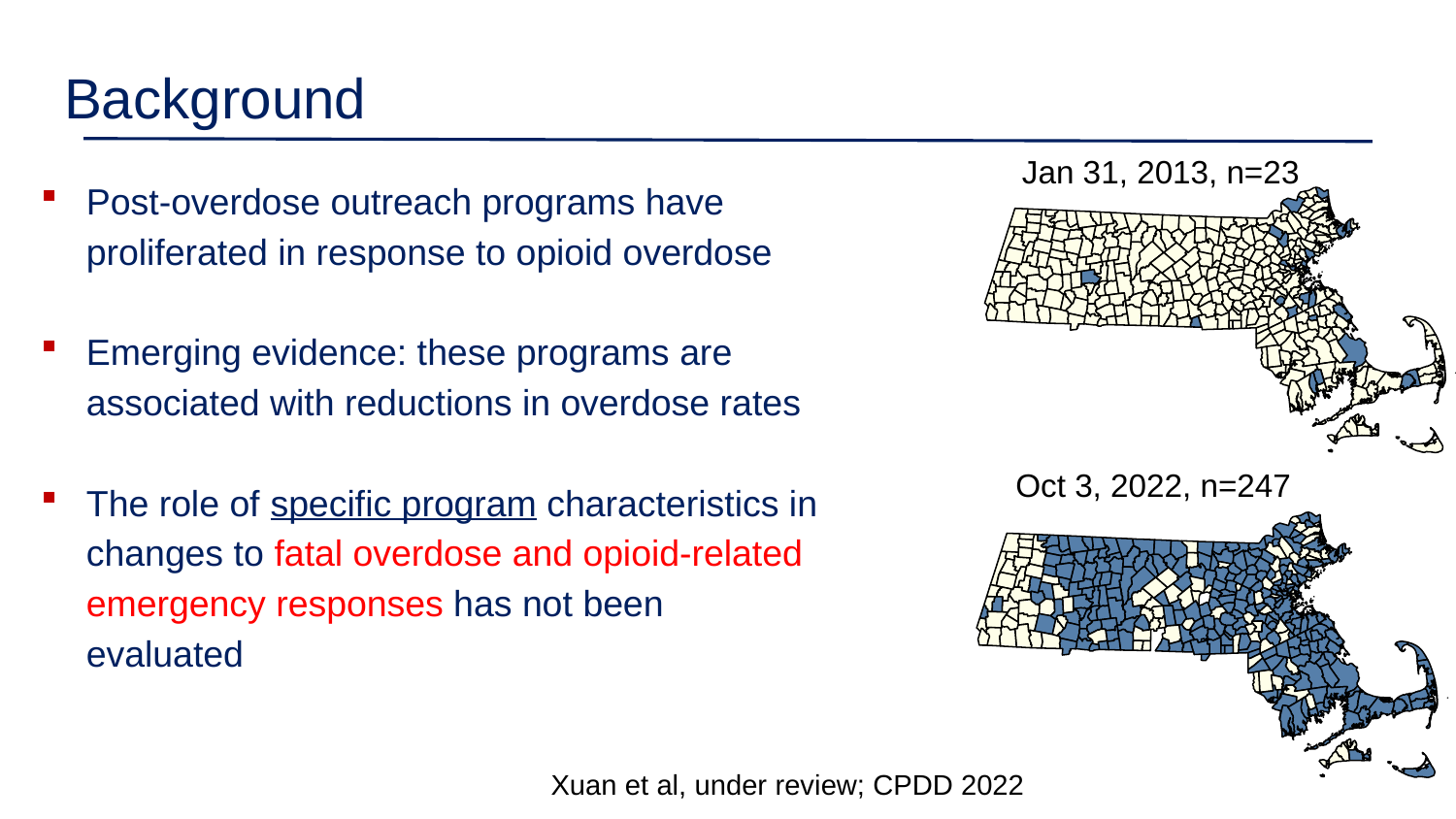

# Background
Jan 31, 2013, n=23
Post-overdose outreach programs have proliferated in response to opioid overdose

Emerging evidence: these programs are associated with reductions in overdose rates

The role of specific program characteristics in changes to fatal overdose and opioid-related emergency responses has not been evaluated

Oct 3, 2022, n=247

Xuan et al, under review; CPDD 2022